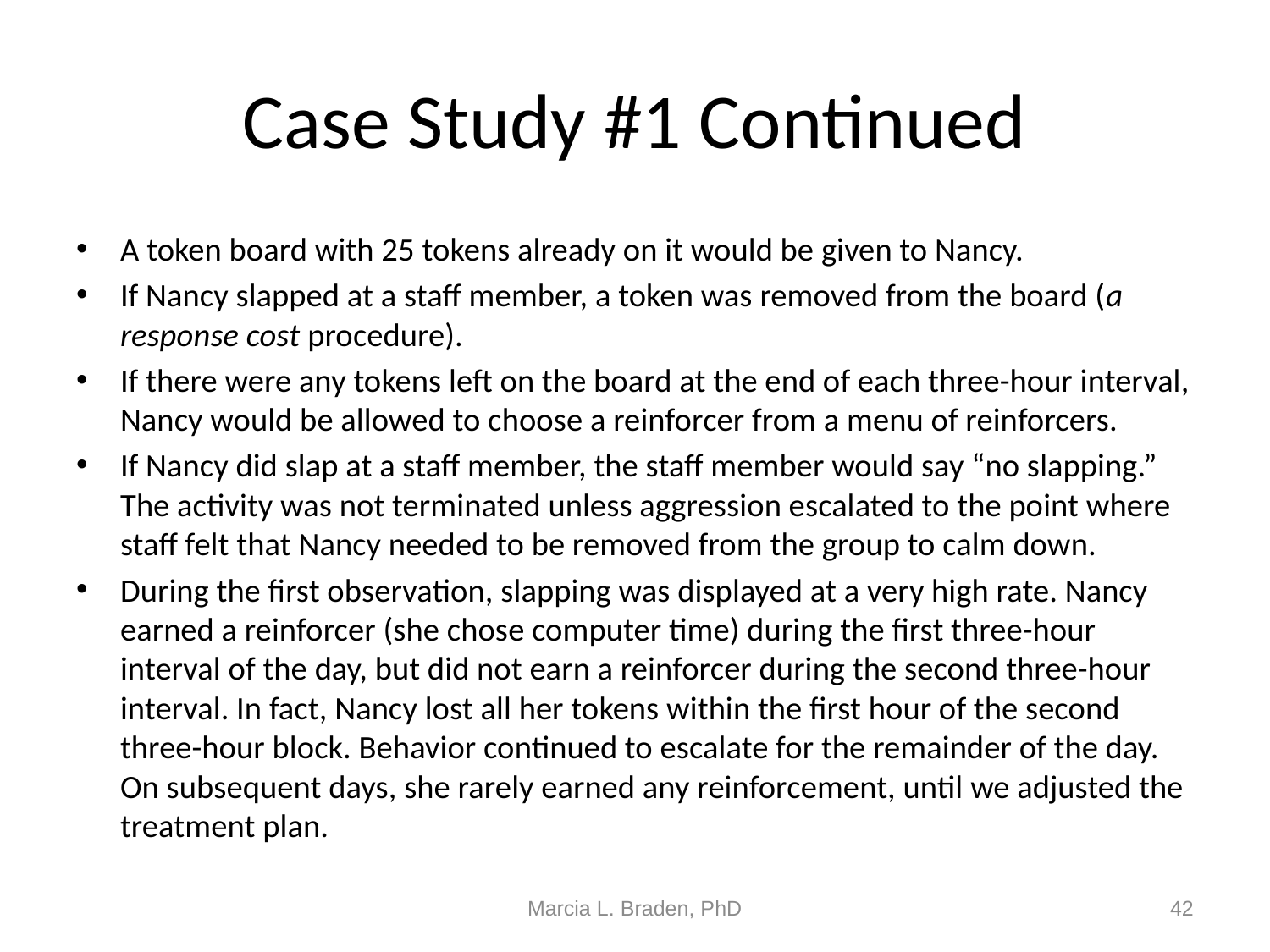

# Case Study #1 Continued
A token board with 25 tokens already on it would be given to Nancy.
If Nancy slapped at a staff member, a token was removed from the board (a response cost procedure).
If there were any tokens left on the board at the end of each three-hour interval, Nancy would be allowed to choose a reinforcer from a menu of reinforcers.
If Nancy did slap at a staff member, the staff member would say “no slapping.” The activity was not terminated unless aggression escalated to the point where staff felt that Nancy needed to be removed from the group to calm down.
During the first observation, slapping was displayed at a very high rate. Nancy earned a reinforcer (she chose computer time) during the first three-hour interval of the day, but did not earn a reinforcer during the second three-hour interval. In fact, Nancy lost all her tokens within the first hour of the second three-hour block. Behavior continued to escalate for the remainder of the day. On subsequent days, she rarely earned any reinforcement, until we adjusted the treatment plan.

Marcia L. Braden, PhD
42